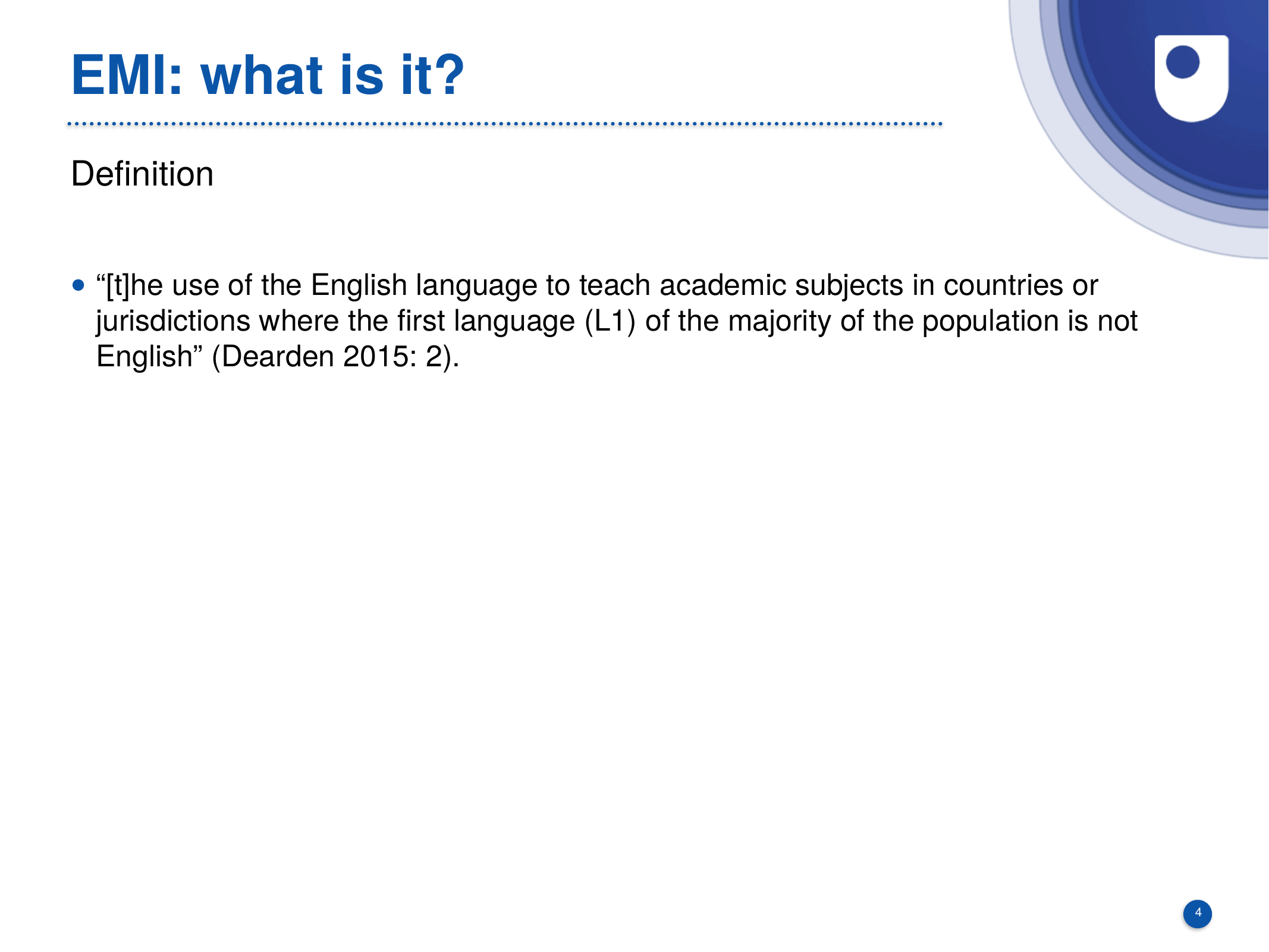

# EMI: what is it?
Definition
“[t]he use of the English language to teach academic subjects in countries or jurisdictions where the first language (L1) of the majority of the population is not English” (Dearden 2015: 2).

4